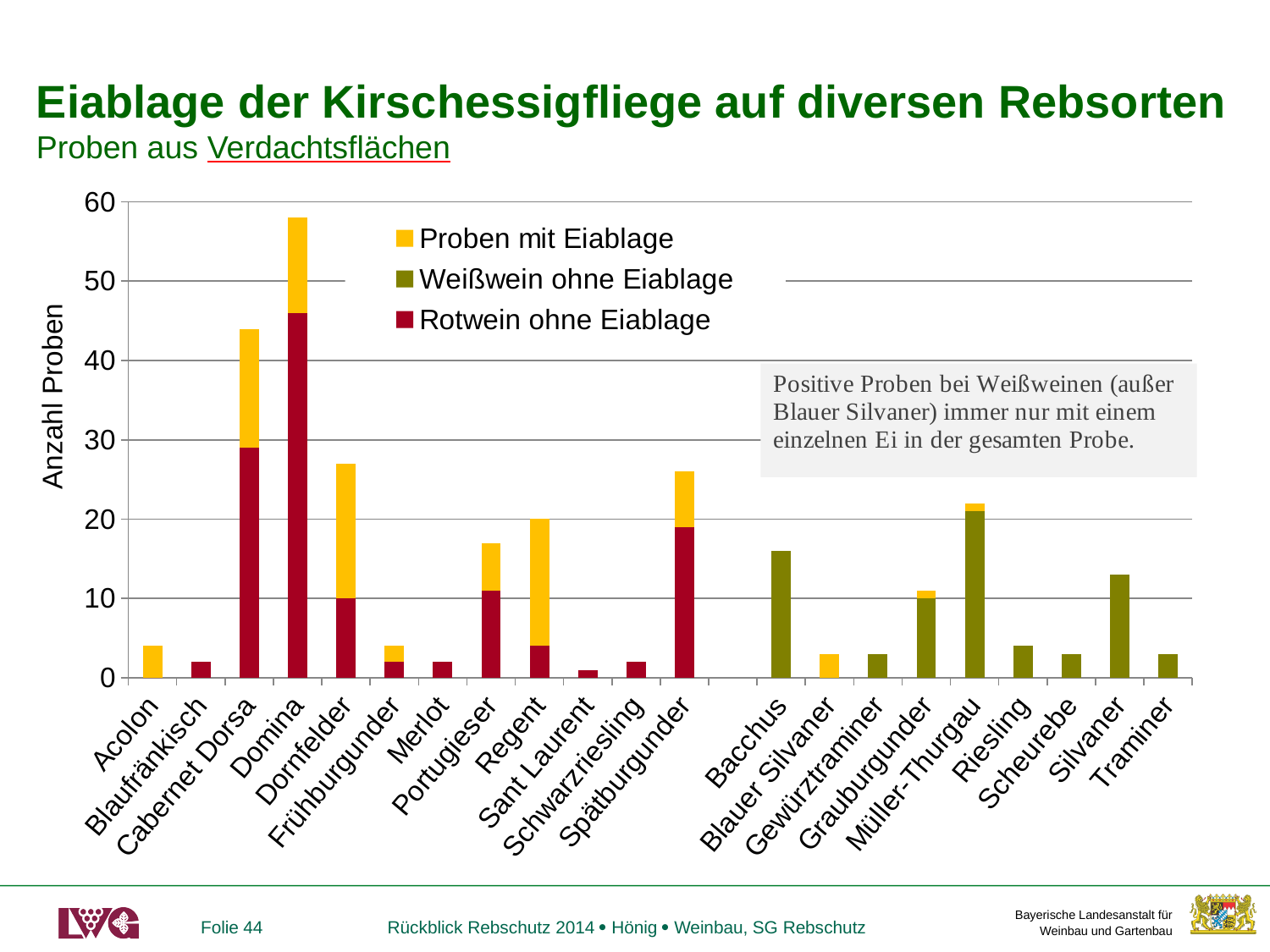

# Eiablage der Kirschessigfliege auf diversen Rebsorten Proben aus Verdachtsflächen

### Chart

| Category |  |  |  |
|---|---|---|---|
| Acolon | 0.0 | None | 4.0 |
| Blaufränkisch | 2.0 | None | 0.0 |
| Cabernet Dorsa | 29.0 | None | 15.0 |
| Domina | 46.0 | None | 12.0 |
| Dornfelder | 10.0 | None | 17.0 |
| Frühburgunder | 2.0 | None | 2.0 |
| Merlot | 2.0 | None | 0.0 |
| Portugieser | 11.0 | None | 6.0 |
| Regent | 4.0 | None | 16.0 |
| Sant Laurent | 1.0 | None | 0.0 |
| Schwarzriesling | 2.0 | None | 0.0 |
| Spätburgunder | 19.0 | None | 7.0 |
|  | None | None | None |
| Bacchus | None | 16.0 | 0.0 |
| Blauer Silvaner | None | 0.0 | 3.0 |
| Gewürztraminer | None | 3.0 | 0.0 |
| Grauburgunder | None | 10.0 | 1.0 |
| Müller-Thurgau | None | 21.0 | 1.0 |
| Riesling | None | 4.0 | 0.0 |
| Scheurebe | None | 3.0 | 0.0 |
| Silvaner | None | 13.0 | 0.0 |
| Traminer | None | 3.0 | 0.0 |